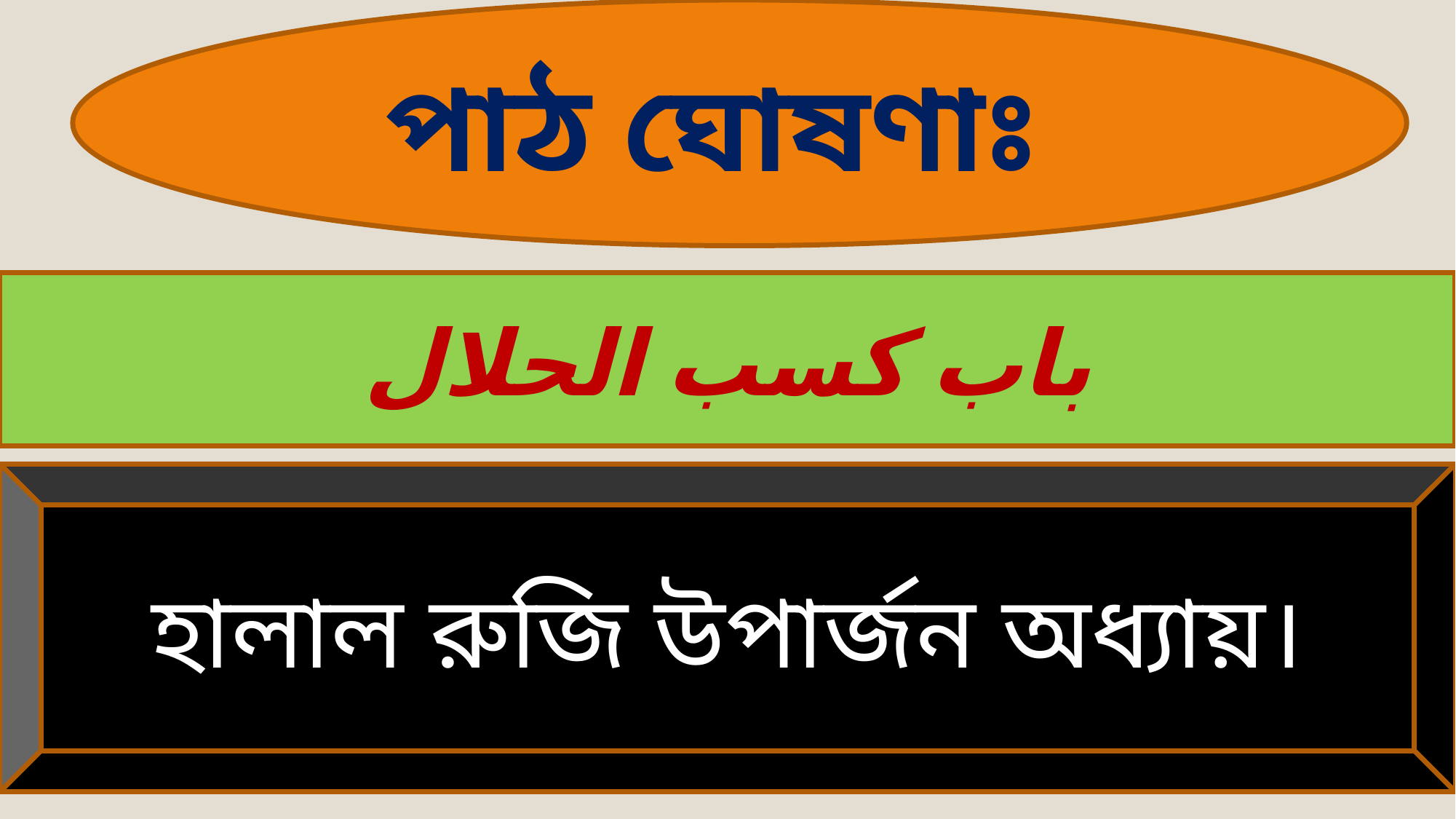

পাঠ ঘোষণাঃ
باب كسب الحلال
হালাল রুজি উপার্জন অধ্যায়।